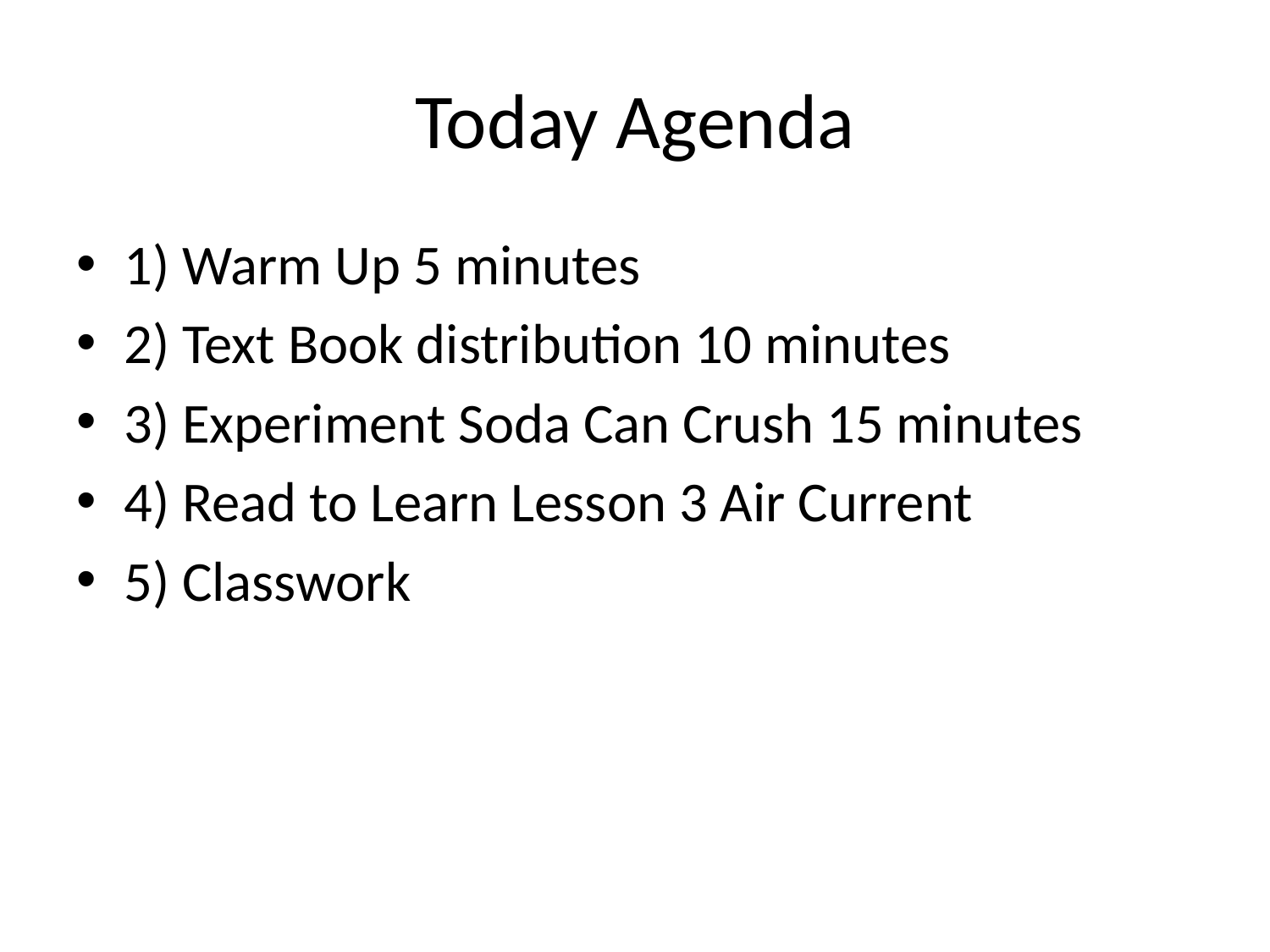

# Today Agenda
1) Warm Up 5 minutes
2) Text Book distribution 10 minutes
3) Experiment Soda Can Crush 15 minutes
4) Read to Learn Lesson 3 Air Current
5) Classwork